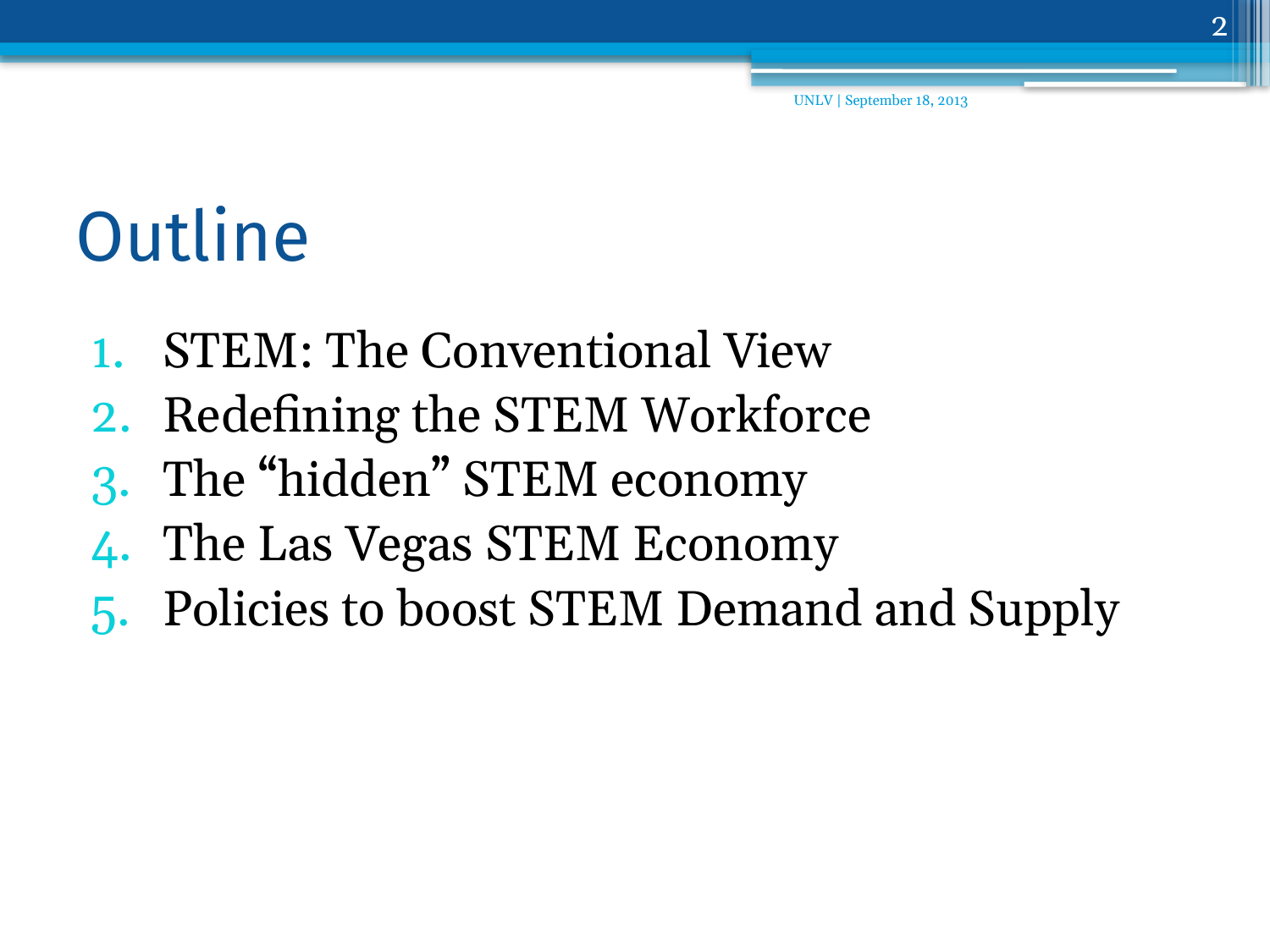

2
UNLV | September 18, 2013
# Outline
STEM: The Conventional View
Redefining the STEM Workforce
The “hidden” STEM economy
The Las Vegas STEM Economy
Policies to boost STEM Demand and Supply